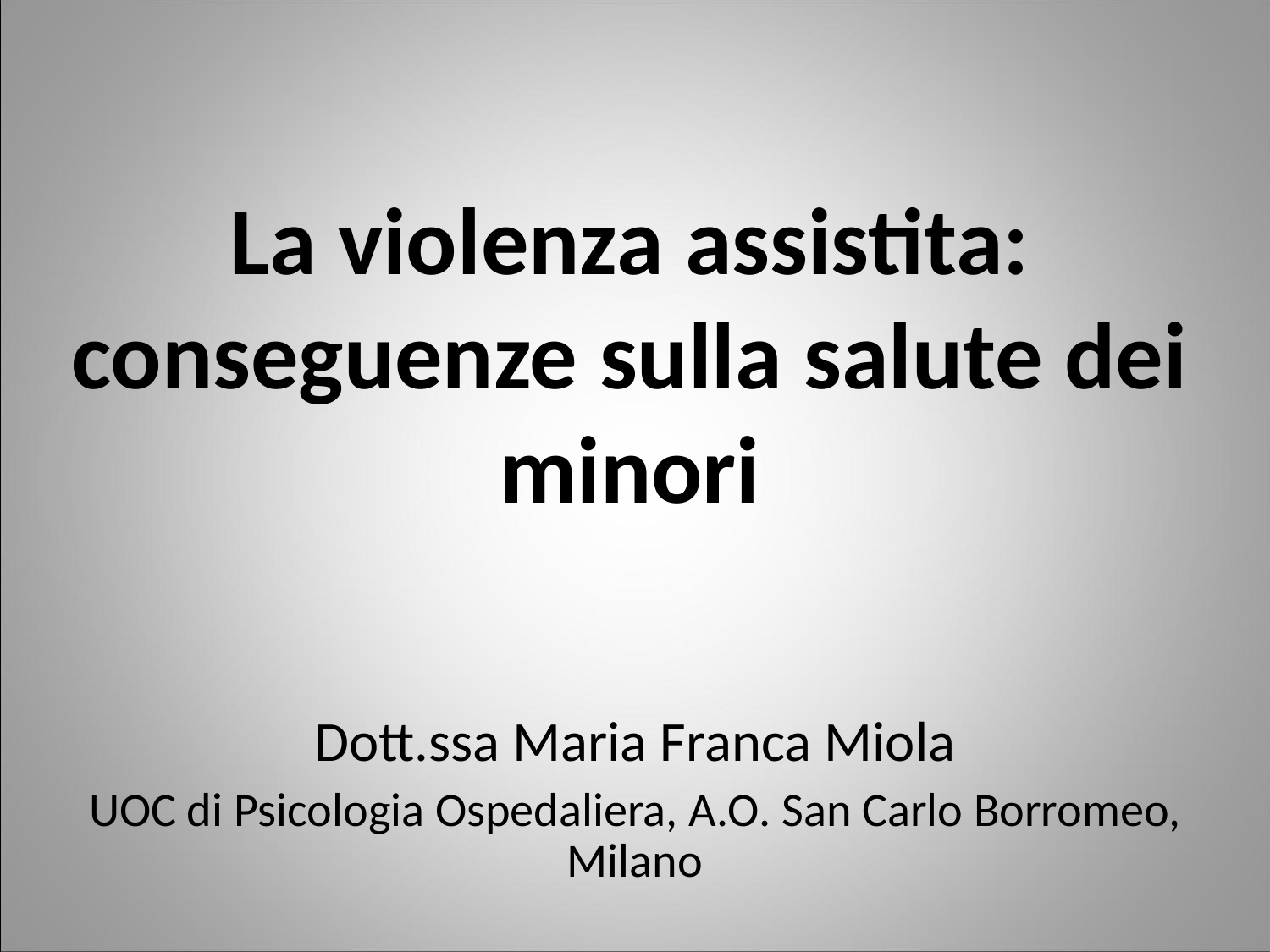

La violenza assistita: conseguenze sulla salute dei minori
Dott.ssa Maria Franca Miola
UOC di Psicologia Ospedaliera, A.O. San Carlo Borromeo, Milano